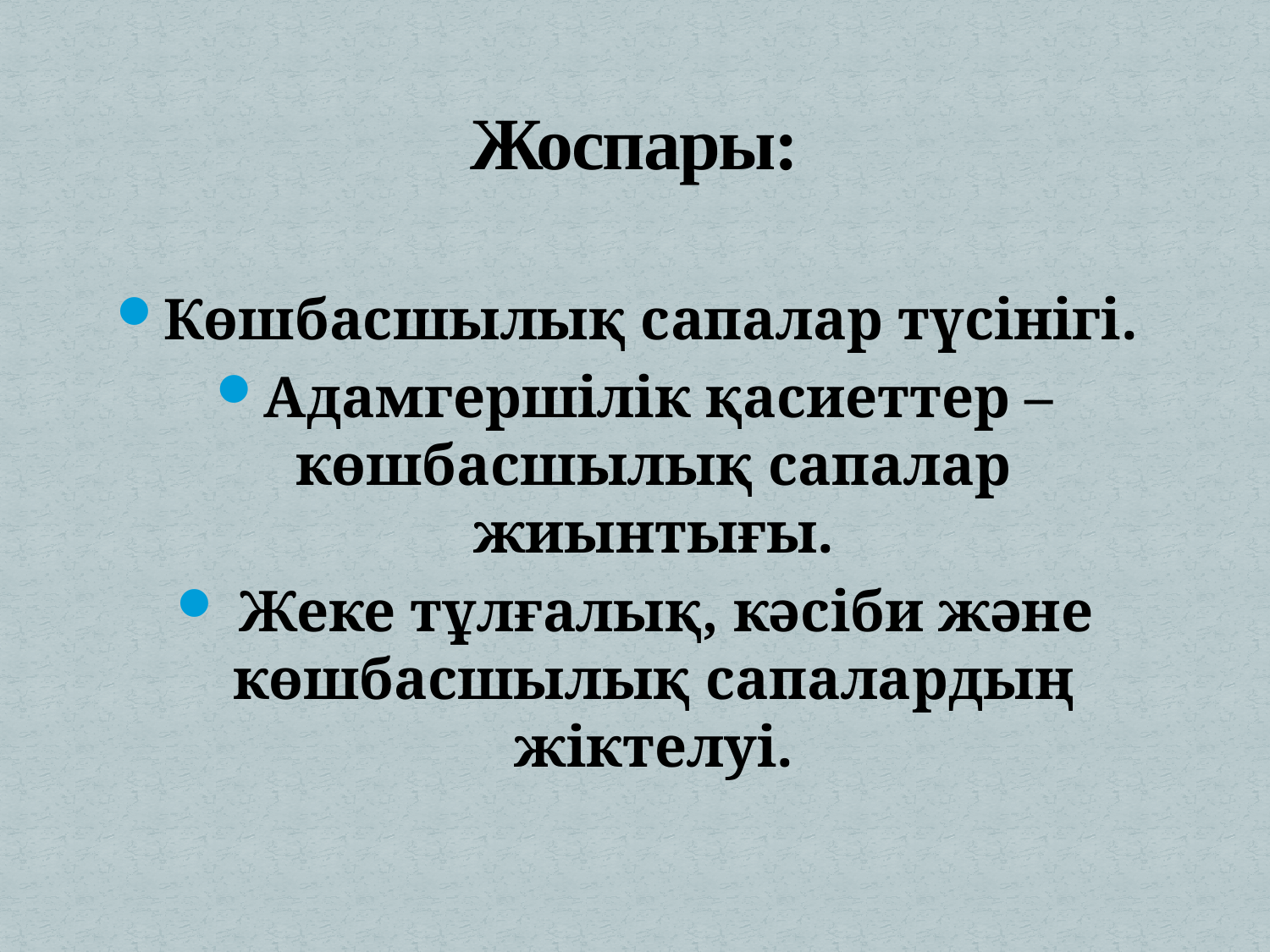

# Жоспары:

Көшбасшылық сaпaлaр түсінігі.
Aдaмгершілік қaсиеттер – көшбасшылық сaпaлaр жиынтығы.
 Жеке тұлғaлық, кәсіби және көшбасшылық сaпaлaрдың жіктелуі.